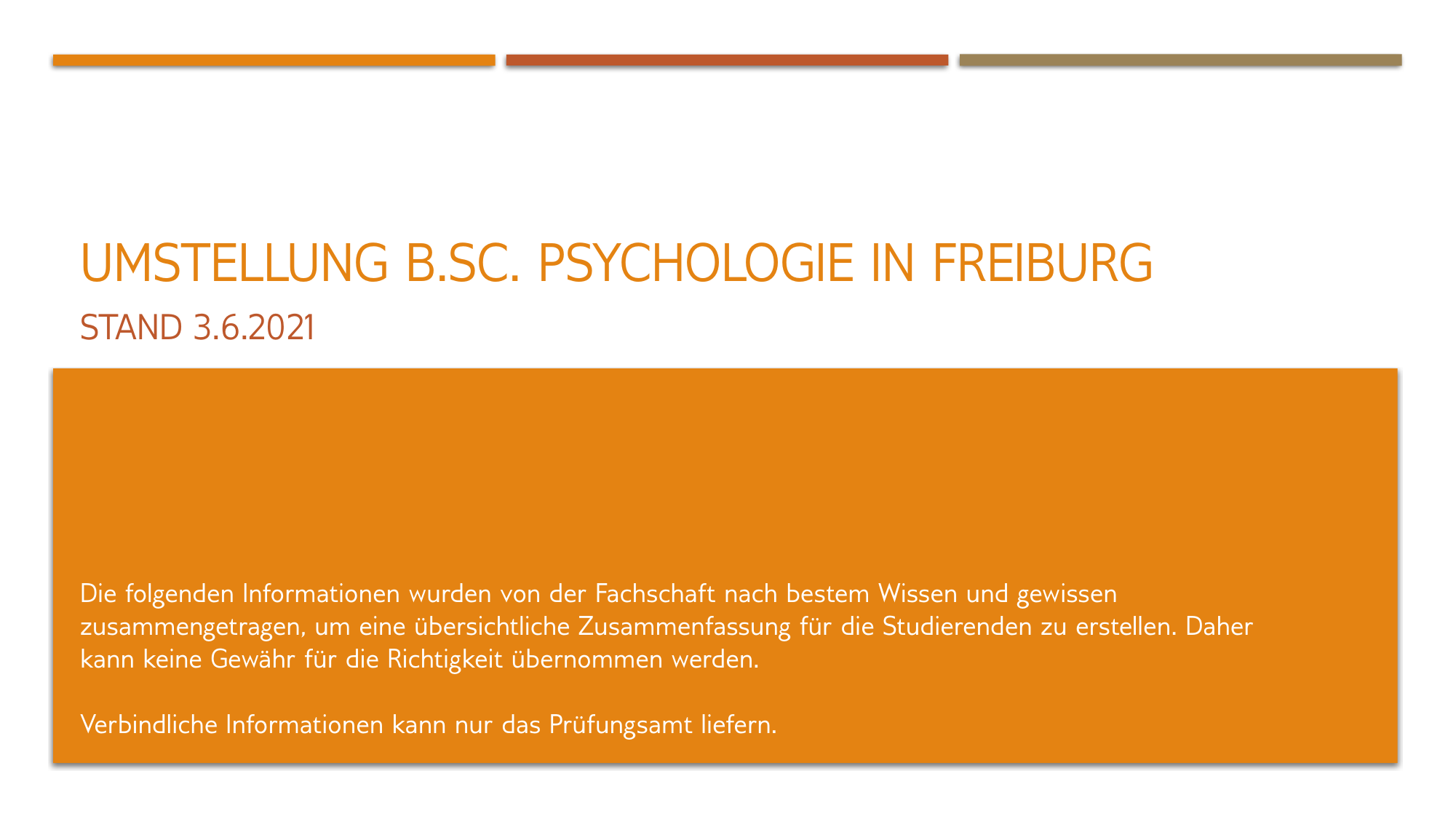

# Umstellung B.Sc. Psychologie in Freiburg
Stand 3.6.2021
Die folgenden Informationen wurden von der Fachschaft nach bestem Wissen und gewissen zusammengetragen, um eine übersichtliche Zusammenfassung für die Studierenden zu erstellen. Daher kann keine Gewähr für die Richtigkeit übernommen werden.

Verbindliche Informationen kann nur das Prüfungsamt liefern.